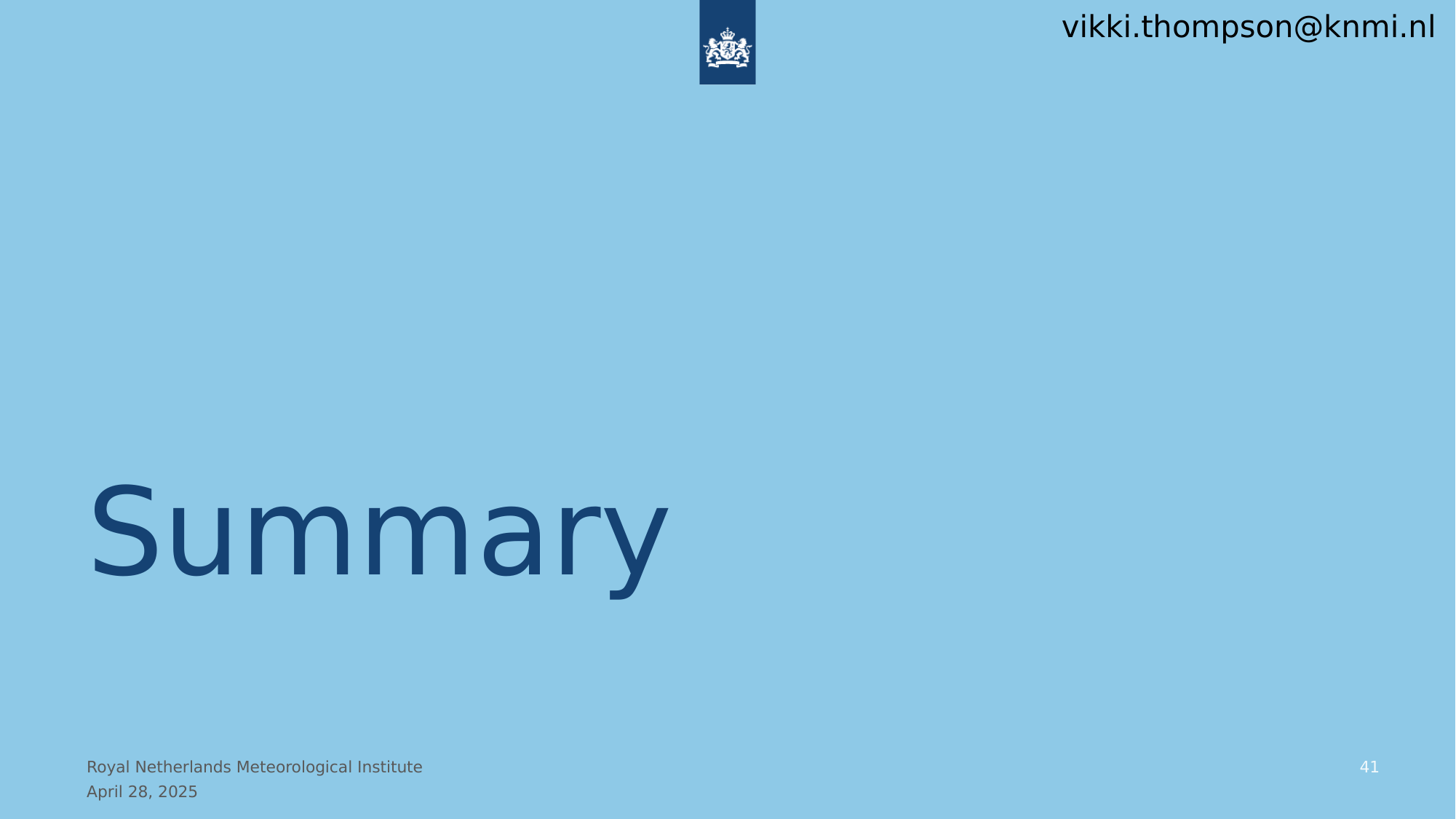

vikki.thompson@knmi.nl
# Summary
Royal Netherlands Meteorological Institute
41
April 28, 2025